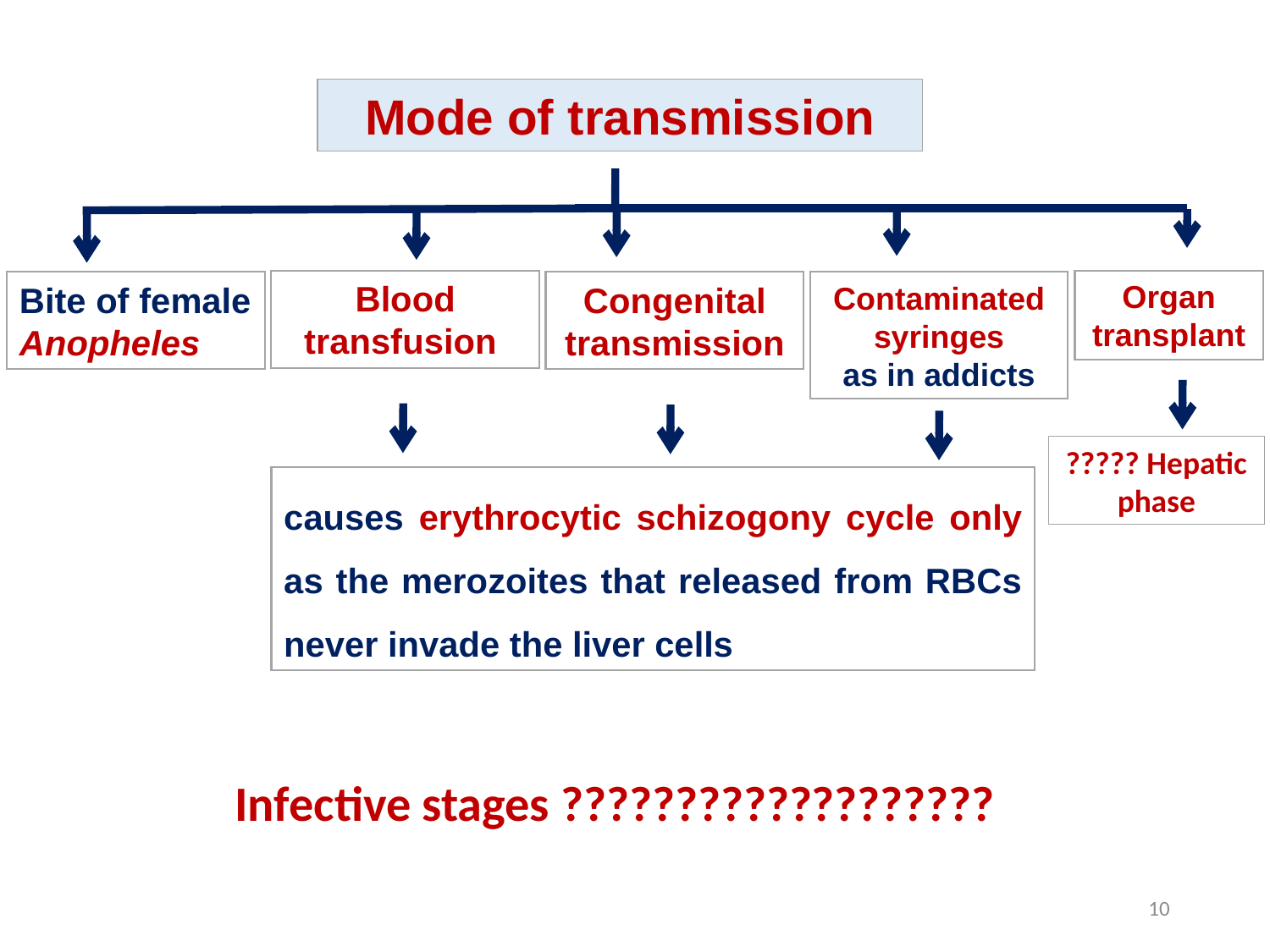

Mode of transmission
Blood transfusion
Organ transplant
Bite of female Anopheles
Congenital transmission
Contaminated syringes
as in addicts
????? Hepatic phase
causes erythrocytic schizogony cycle only as the merozoites that released from RBCs never invade the liver cells
Infective stages ???????????????????
10